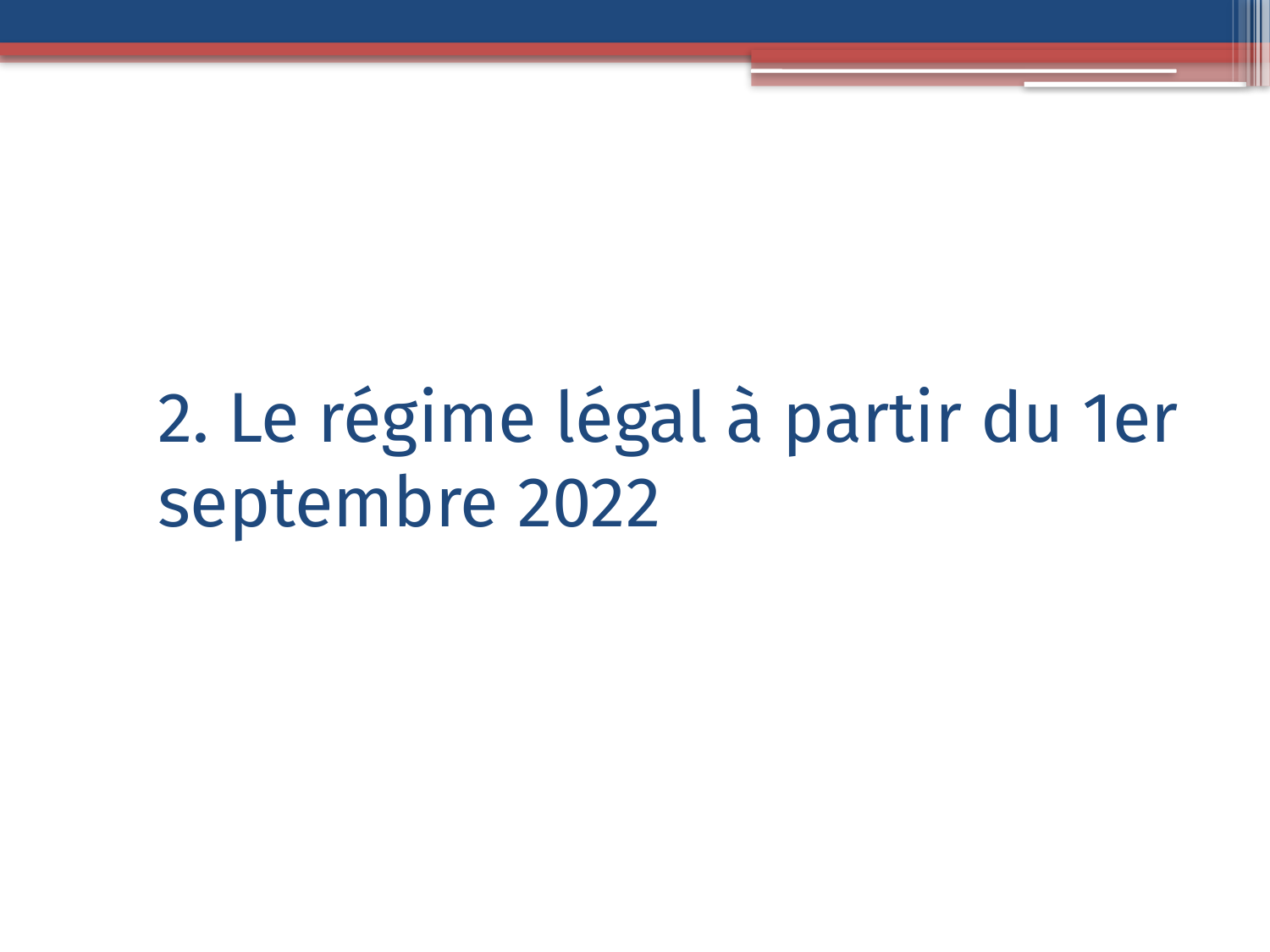

# 2. Le régime légal à partir du 1er septembre 2022